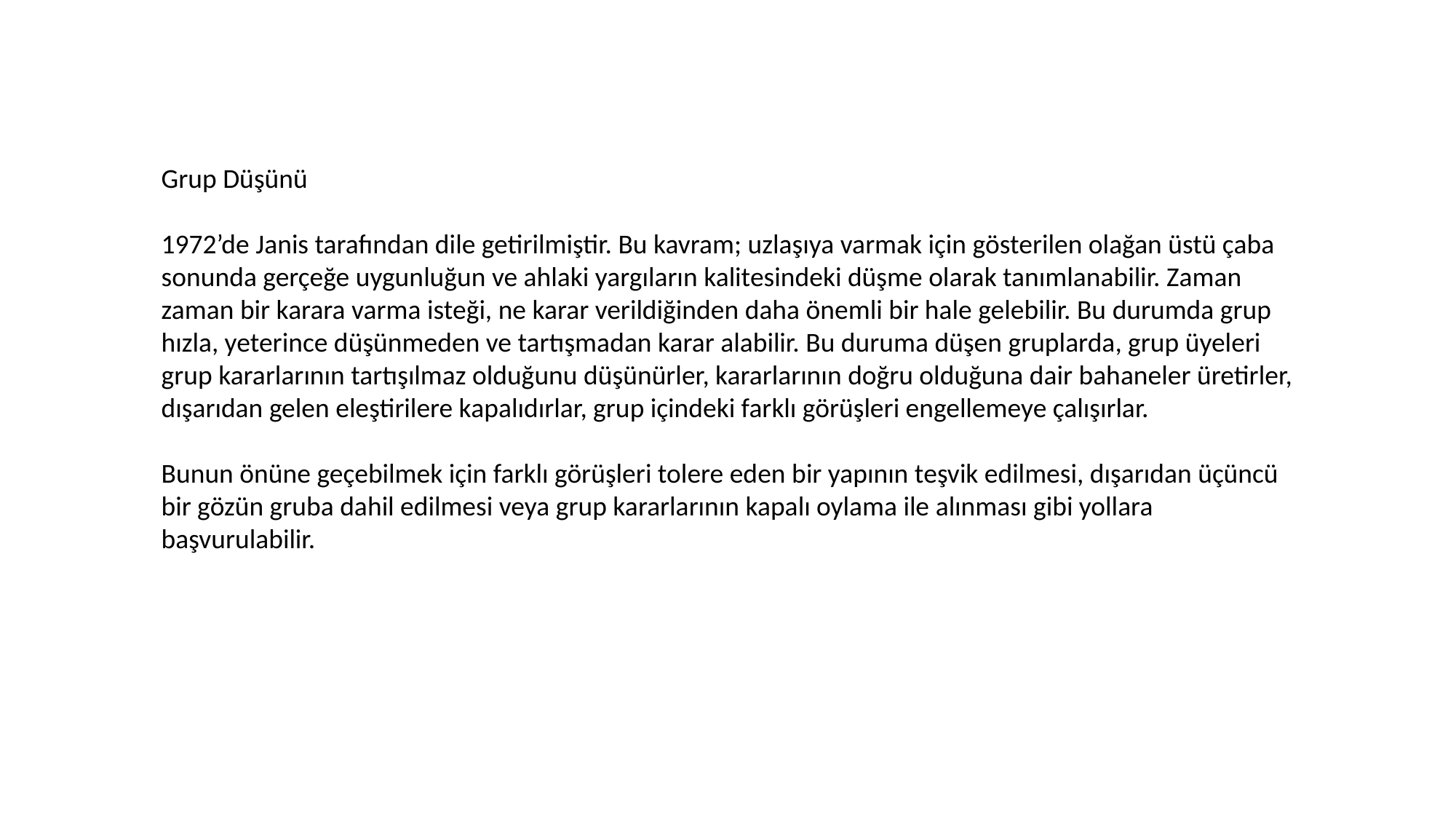

Grup Düşünü

1972’de Janis tarafından dile getirilmiştir. Bu kavram; uzlaşıya varmak için gösterilen olağan üstü çaba sonunda gerçeğe uygunluğun ve ahlaki yargıların kalitesindeki düşme olarak tanımlanabilir. Zaman zaman bir karara varma isteği, ne karar verildiğinden daha önemli bir hale gelebilir. Bu durumda grup hızla, yeterince düşünmeden ve tartışmadan karar alabilir. Bu duruma düşen gruplarda, grup üyeleri grup kararlarının tartışılmaz olduğunu düşünürler, kararlarının doğru olduğuna dair bahaneler üretirler, dışarıdan gelen eleştirilere kapalıdırlar, grup içindeki farklı görüşleri engellemeye çalışırlar.

Bunun önüne geçebilmek için farklı görüşleri tolere eden bir yapının teşvik edilmesi, dışarıdan üçüncü bir gözün gruba dahil edilmesi veya grup kararlarının kapalı oylama ile alınması gibi yollara başvurulabilir.